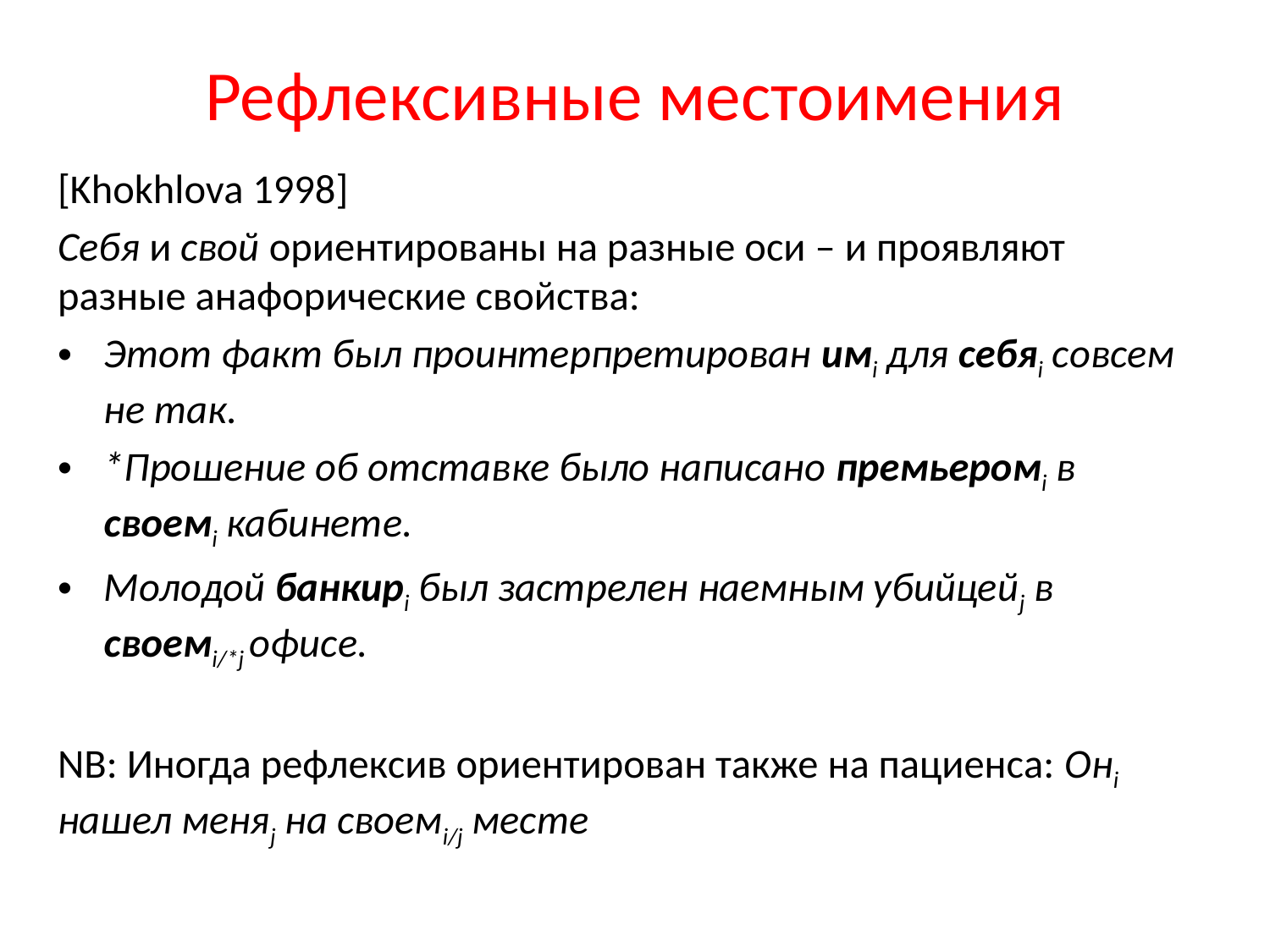

# Рефлексивные местоимения
[Khokhlova 1998]
Себя и свой ориентированы на разные оси – и проявляют разные анафорические свойства:
Этот факт был проинтерпретирован имi для себяi совсем не так.
*Прошение об отставке было написано премьеромi в своемi кабинете.
Молодой банкирi был застрелен наемным убийцейj в своемi/*j офисе.

NB: Иногда рефлексив ориентирован также на пациенса: Онi нашел меняj на своемi/j месте